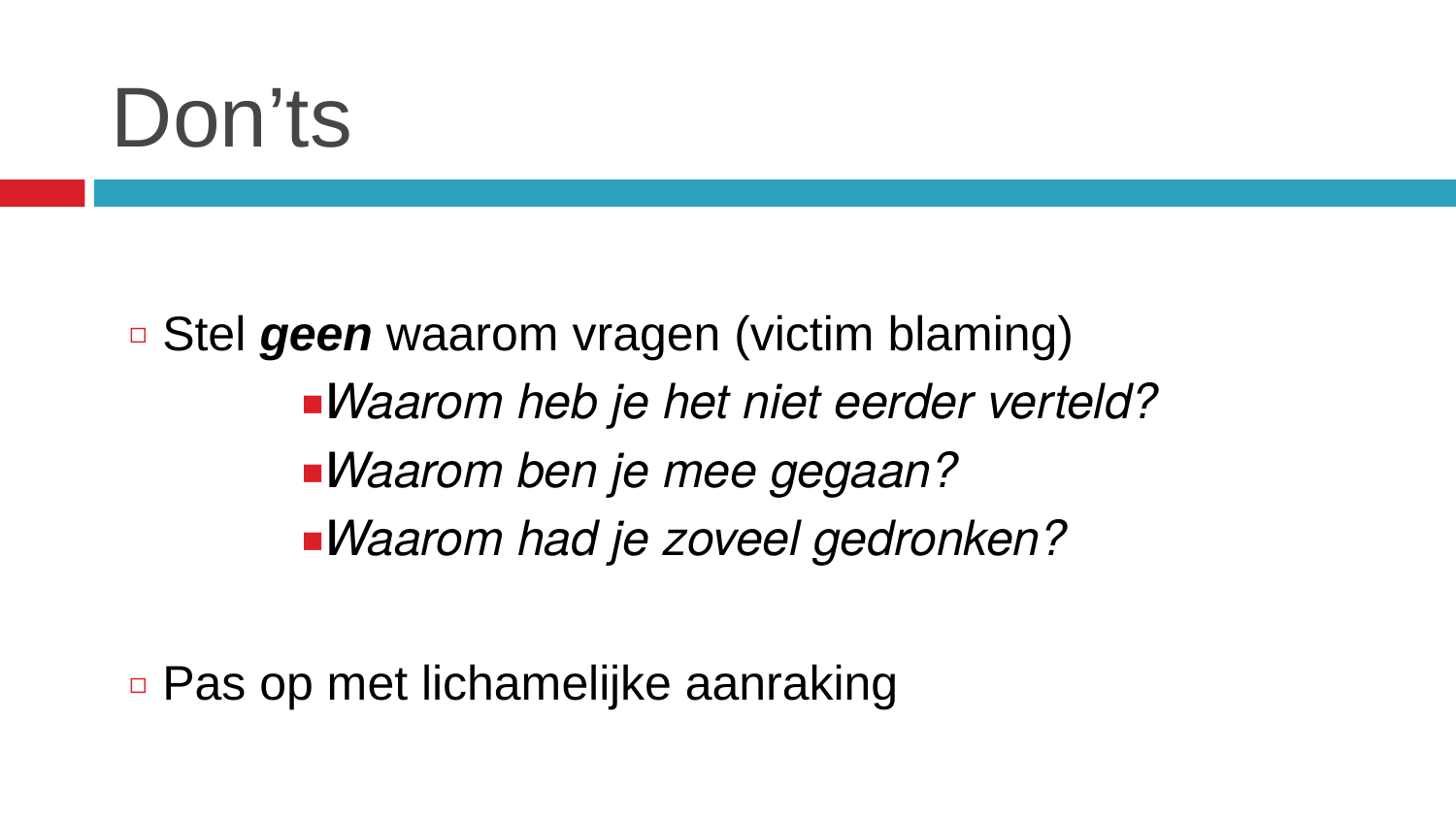

# Don’ts

Stel geen waarom vragen (victim blaming)
Waarom heb je het niet eerder verteld?
Waarom ben je mee gegaan?
Waarom had je zoveel gedronken?

Pas op met lichamelijke aanraking